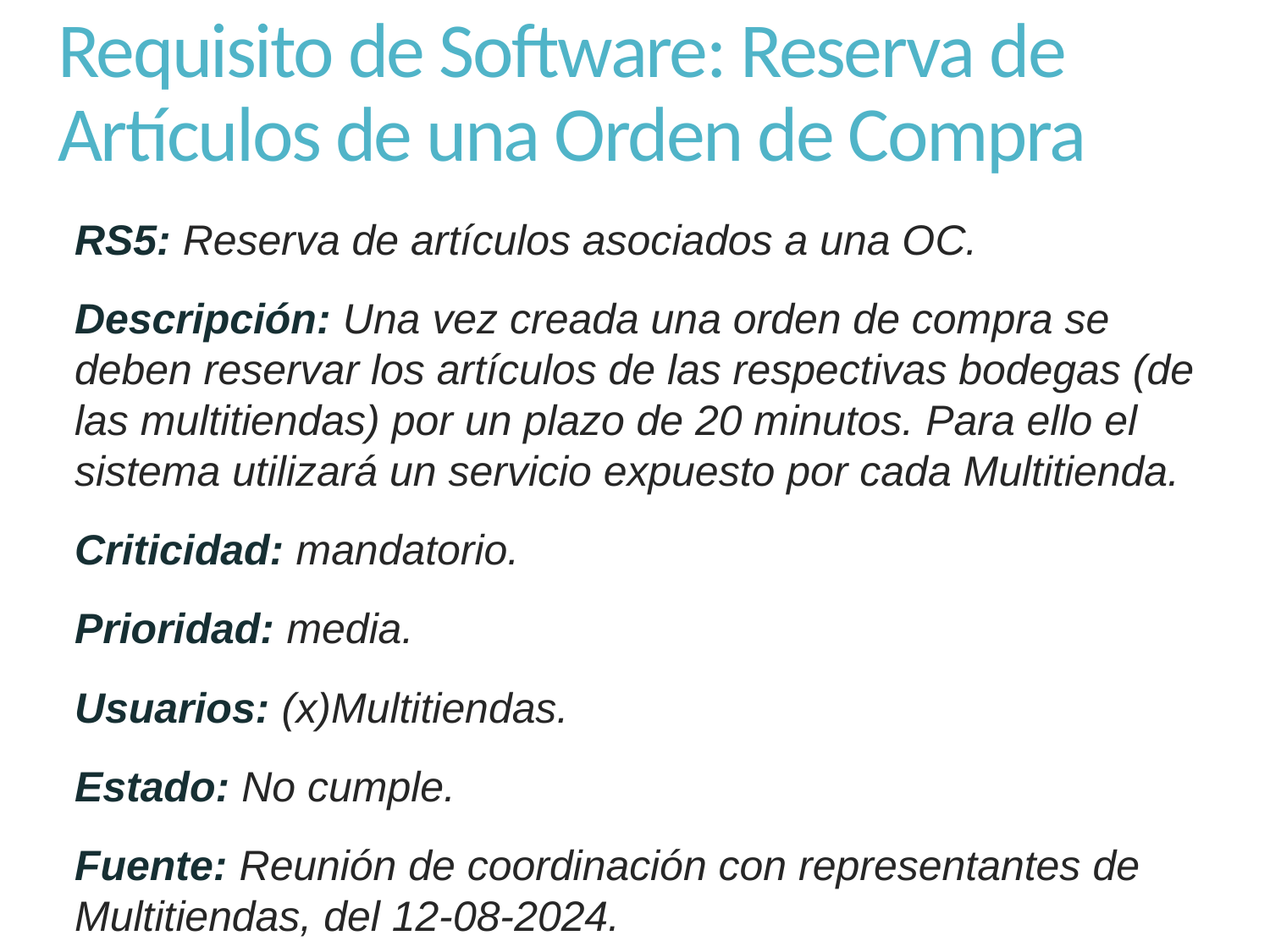

# Requisito de Software: Reserva de Artículos de una Orden de Compra
RS5: Reserva de artículos asociados a una OC.
Descripción: Una vez creada una orden de compra se deben reservar los artículos de las respectivas bodegas (de las multitiendas) por un plazo de 20 minutos. Para ello el sistema utilizará un servicio expuesto por cada Multitienda.
Criticidad: mandatorio.
Prioridad: media.
Usuarios: (x)Multitiendas.
Estado: No cumple.
Fuente: Reunión de coordinación con representantes de Multitiendas, del 12-08-2024.